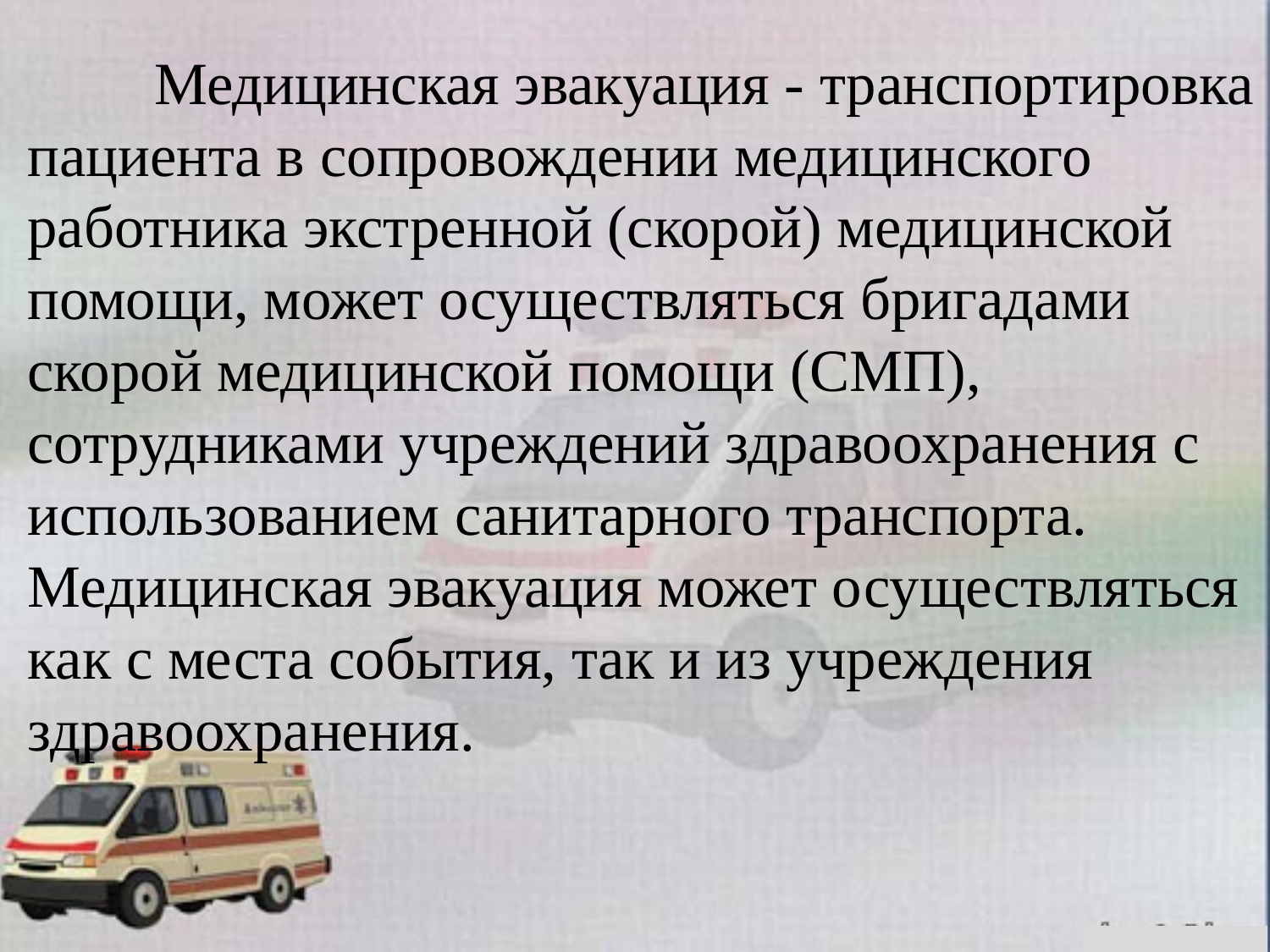

Медицинская эвакуация - транспортировка пациента в сопровождении медицинского работника экстренной (скорой) медицинской помощи, может осуществляться бригадами скорой медицинской помощи (СМП), сотрудниками учреждений здравоохранения с использованием санитарного транспорта. Медицинская эвакуация может осуществляться как с места события, так и из учреждения здравоохранения.